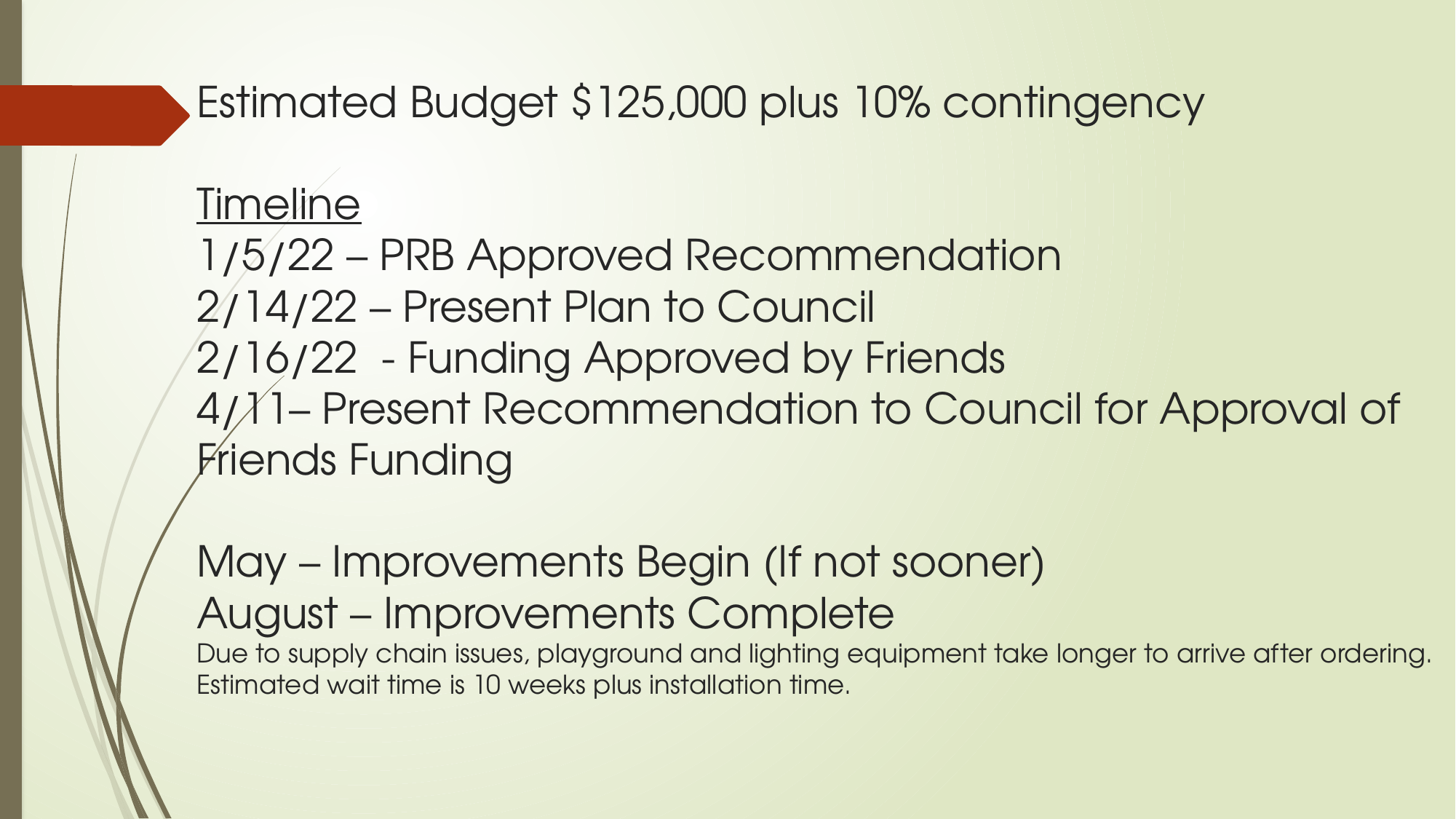

# Estimated Budget $125,000 plus 10% contingency Timeline 1/5/22 – PRB Approved Recommendation 2/14/22 – Present Plan to Council 2/16/22  - Funding Approved by Friends 4/11– Present Recommendation to Council for Approval of Friends Funding May – Improvements Begin (If not sooner) August – Improvements Complete Due to supply chain issues, playground and lighting equipment take longer to arrive after ordering.  Estimated wait time is 10 weeks plus installation time.